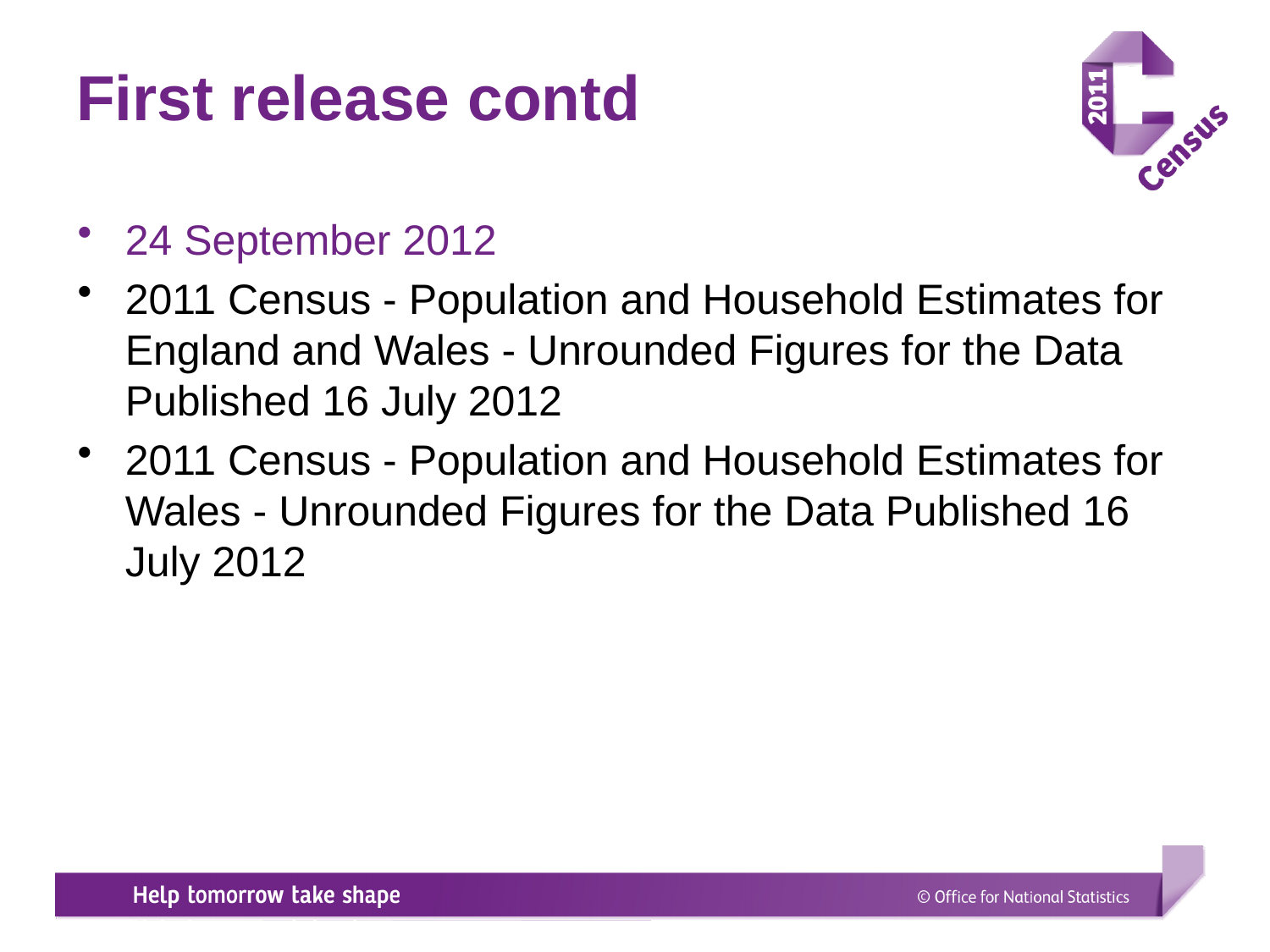

# First release contd
24 September 2012
2011 Census - Population and Household Estimates for England and Wales - Unrounded Figures for the Data Published 16 July 2012
2011 Census - Population and Household Estimates for Wales - Unrounded Figures for the Data Published 16 July 2012